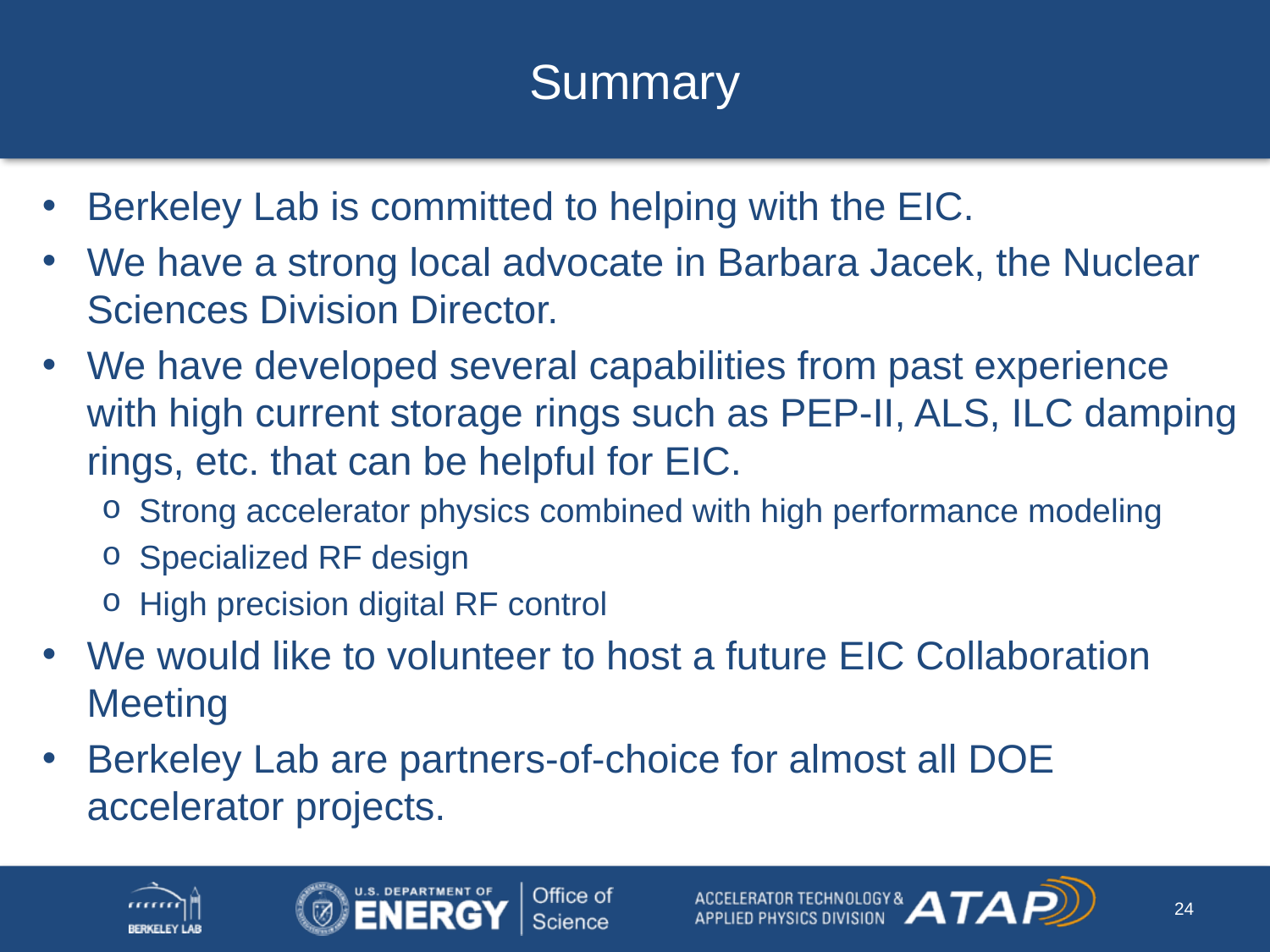

# Summary
Berkeley Lab is committed to helping with the EIC.
We have a strong local advocate in Barbara Jacek, the Nuclear Sciences Division Director.
We have developed several capabilities from past experience with high current storage rings such as PEP-II, ALS, ILC damping rings, etc. that can be helpful for EIC.
Strong accelerator physics combined with high performance modeling
Specialized RF design
High precision digital RF control
We would like to volunteer to host a future EIC Collaboration Meeting
Berkeley Lab are partners-of-choice for almost all DOE accelerator projects.

24